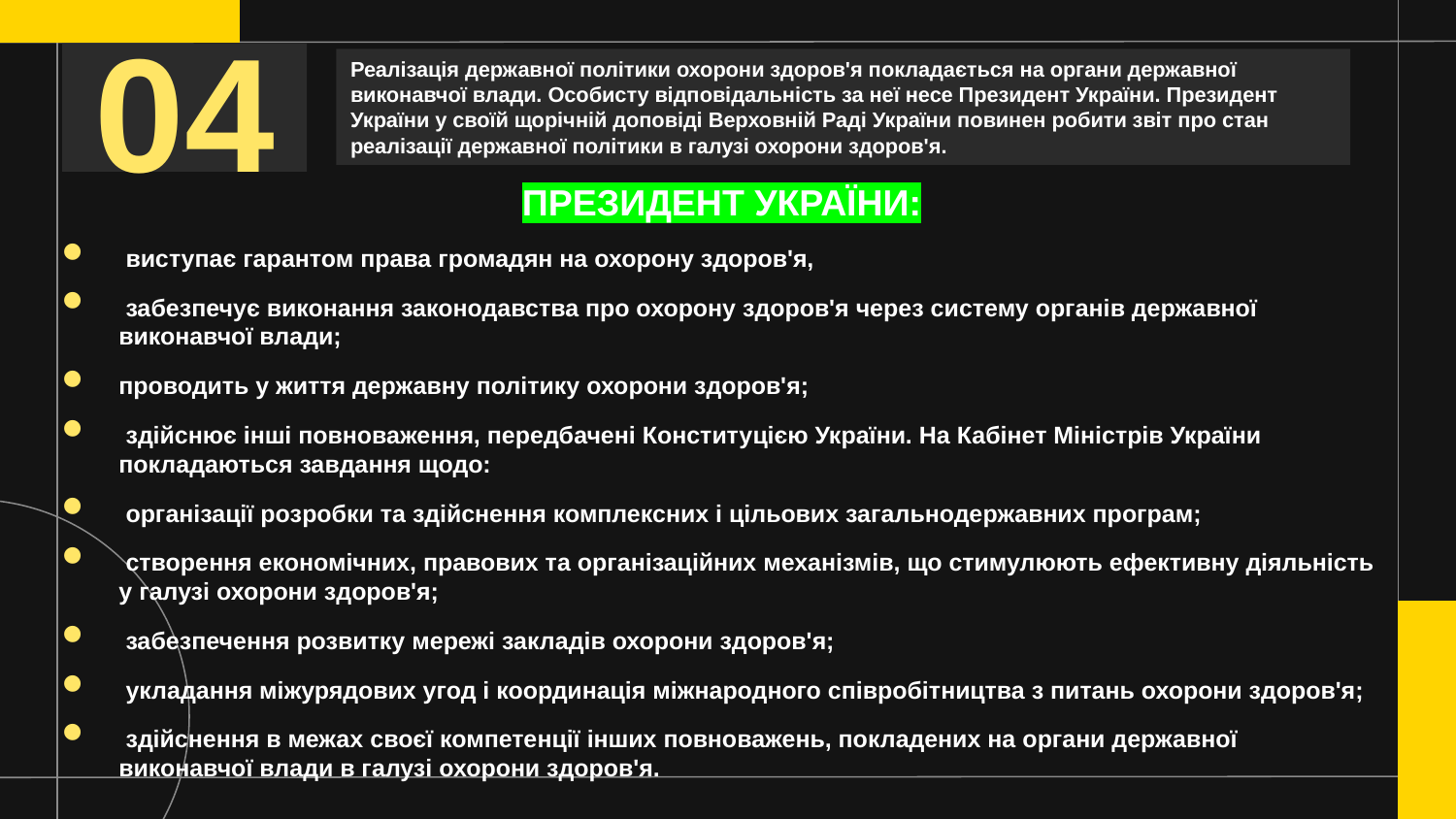

04
Реалізація державної політики охорони здоров'я покладається на органи державної виконавчої влади. Особисту відповідальність за неї несе Президент України. Президент України у своїй щорічній доповіді Верховній Раді України повинен робити звіт про стан реалізації державної політики в галузі охорони здоров'я.
ПРЕЗИДЕНТ УКРАЇНИ:
 виступає гарантом права громадян на охорону здоров'я,
 забезпечує виконання законодавства про охорону здоров'я через систему органів державної виконавчої влади;
проводить у життя державну політику охорони здоров'я;
 здійснює інші повноваження, передбачені Конституцією України. На Кабінет Міністрів України покладаються завдання щодо:
 організації розробки та здійснення комплексних і цільових загальнодержавних програм;
 створення економічних, правових та організаційних механізмів, що стимулюють ефективну діяльність у галузі охорони здоров'я;
 забезпечення розвитку мережі закладів охорони здоров'я;
 укладання міжурядових угод і координація міжнародного співробітництва з питань охорони здоров'я;
 здійснення в межах своєї компетенції інших повноважень, покладених на органи державної виконавчої влади в галузі охорони здоров'я.